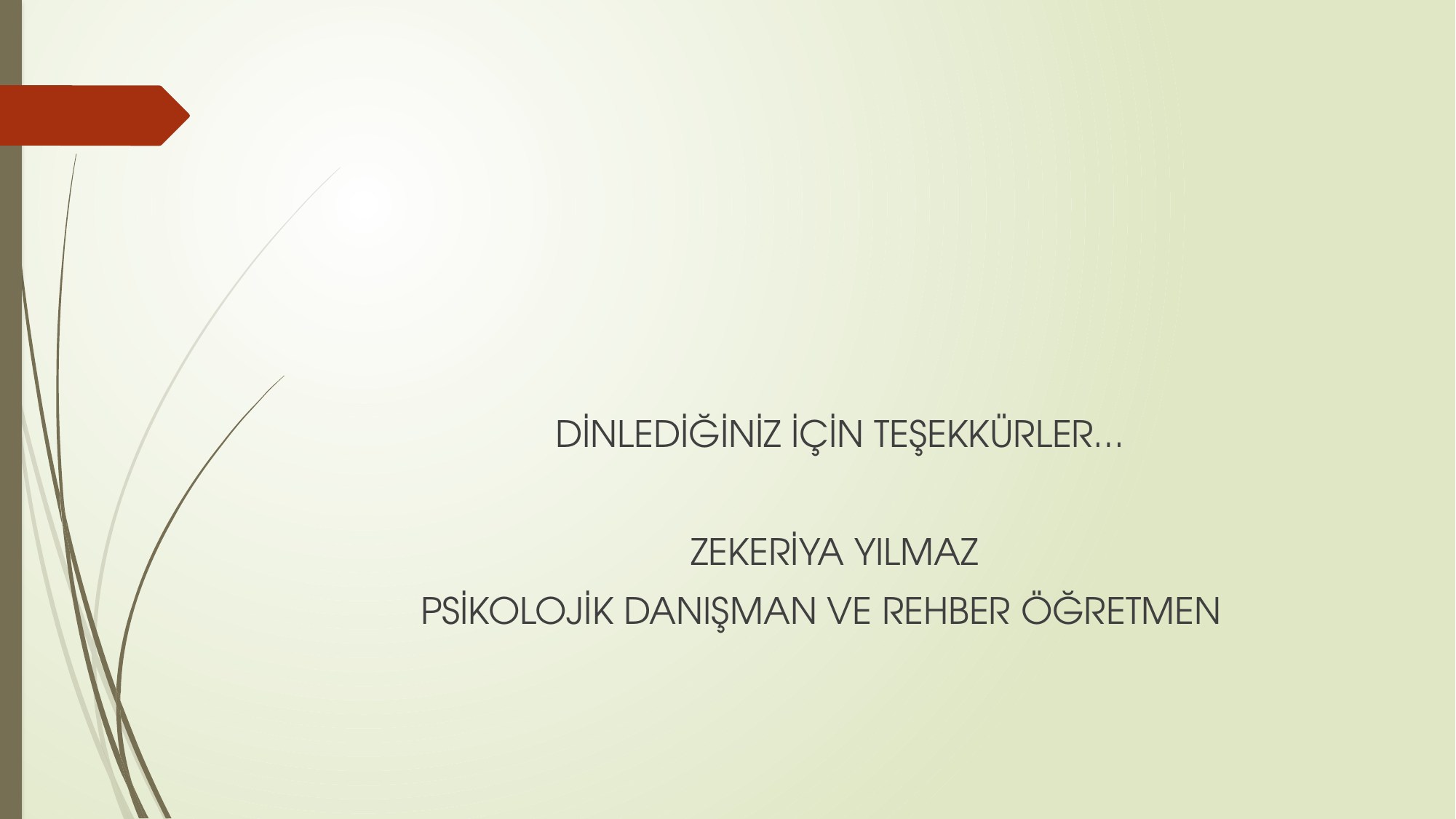

DİNLEDİĞİNİZ İÇİN TEŞEKKÜRLER…

                                      ZEKERİYA YILMAZ
           PSİKOLOJİK DANIŞMAN VE REHBER ÖĞRETMEN